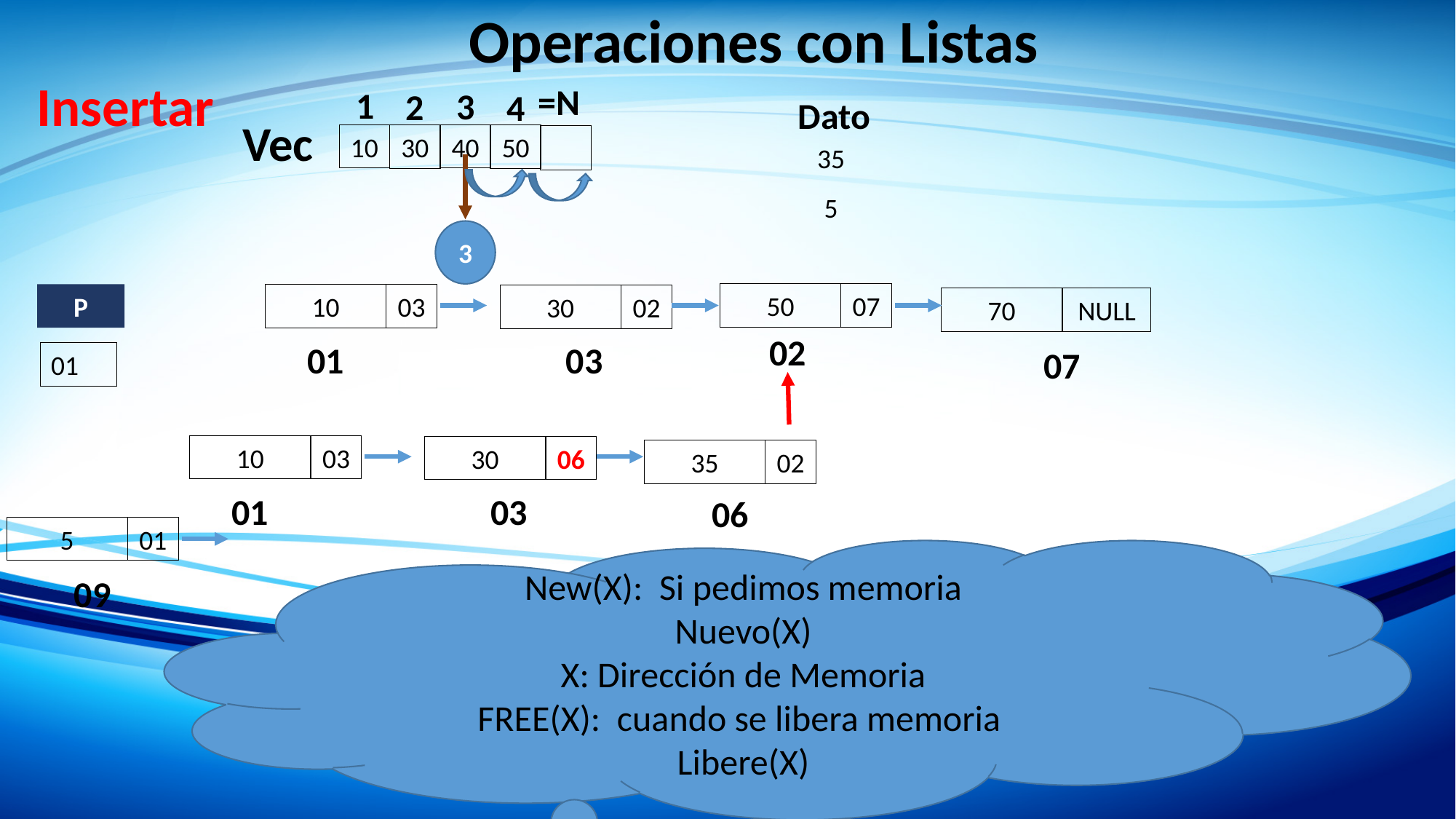

Operaciones con Listas
Insertar
=N
1
3
2
4
Vec
10
40
30
50
Dato

35

5
3
50
07
10
03
30
02
70
NULL
02
01
03
07
P
01
10
03
30
06
01
03
35
02
06
5
01
New(X):  Si pedimos memoria
Nuevo(X)
X: Dirección de Memoria
FREE(X):  cuando se libera memoria
Libere(X)
09